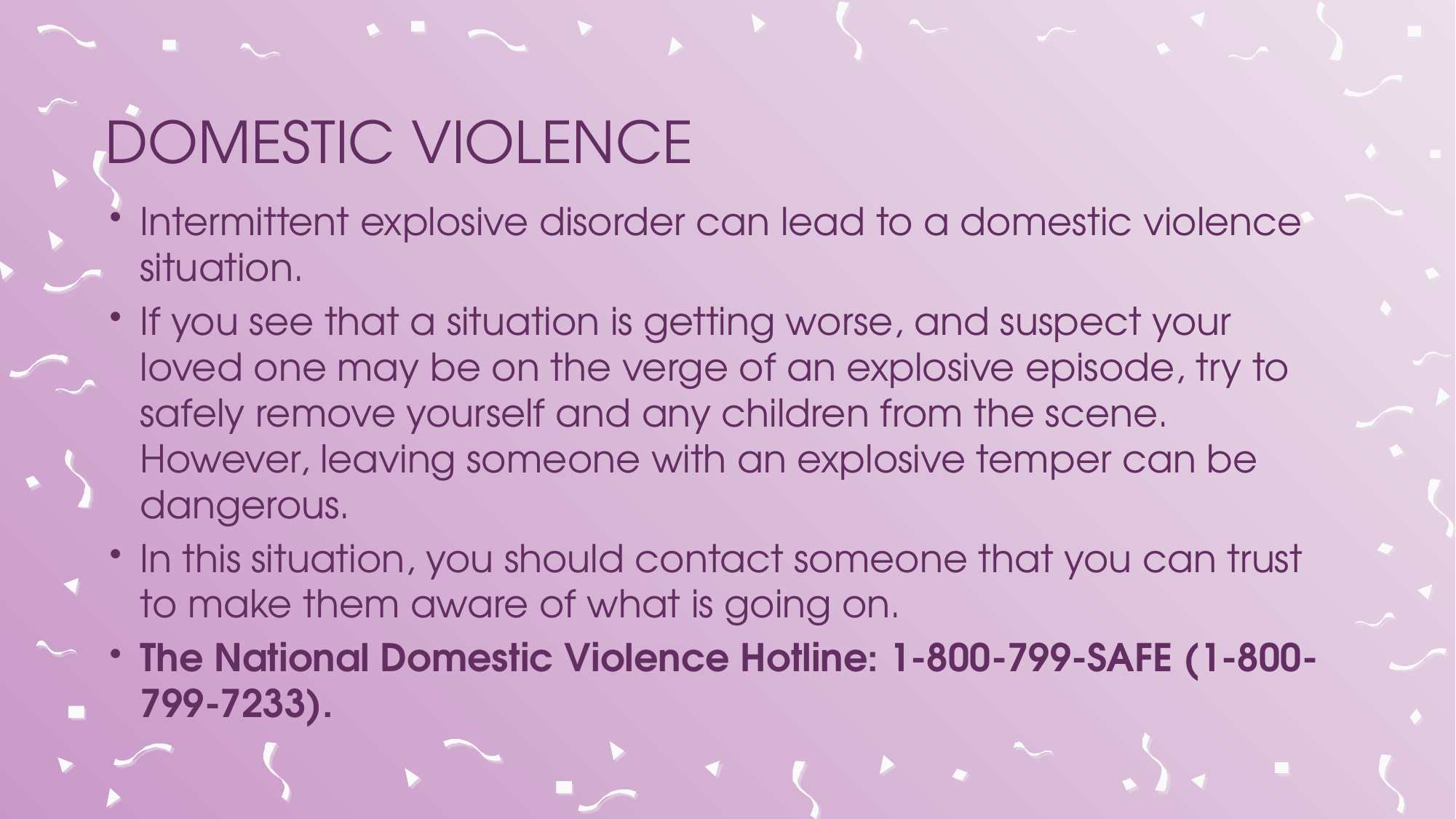

# Domestic violence
Intermittent explosive disorder can lead to a domestic violence situation.
If you see that a situation is getting worse, and suspect your loved one may be on the verge of an explosive episode, try to safely remove yourself and any children from the scene. However, leaving someone with an explosive temper can be dangerous.
In this situation, you should contact someone that you can trust to make them aware of what is going on.
The National Domestic Violence Hotline: 1-800-799-SAFE (1-800-799-7233).